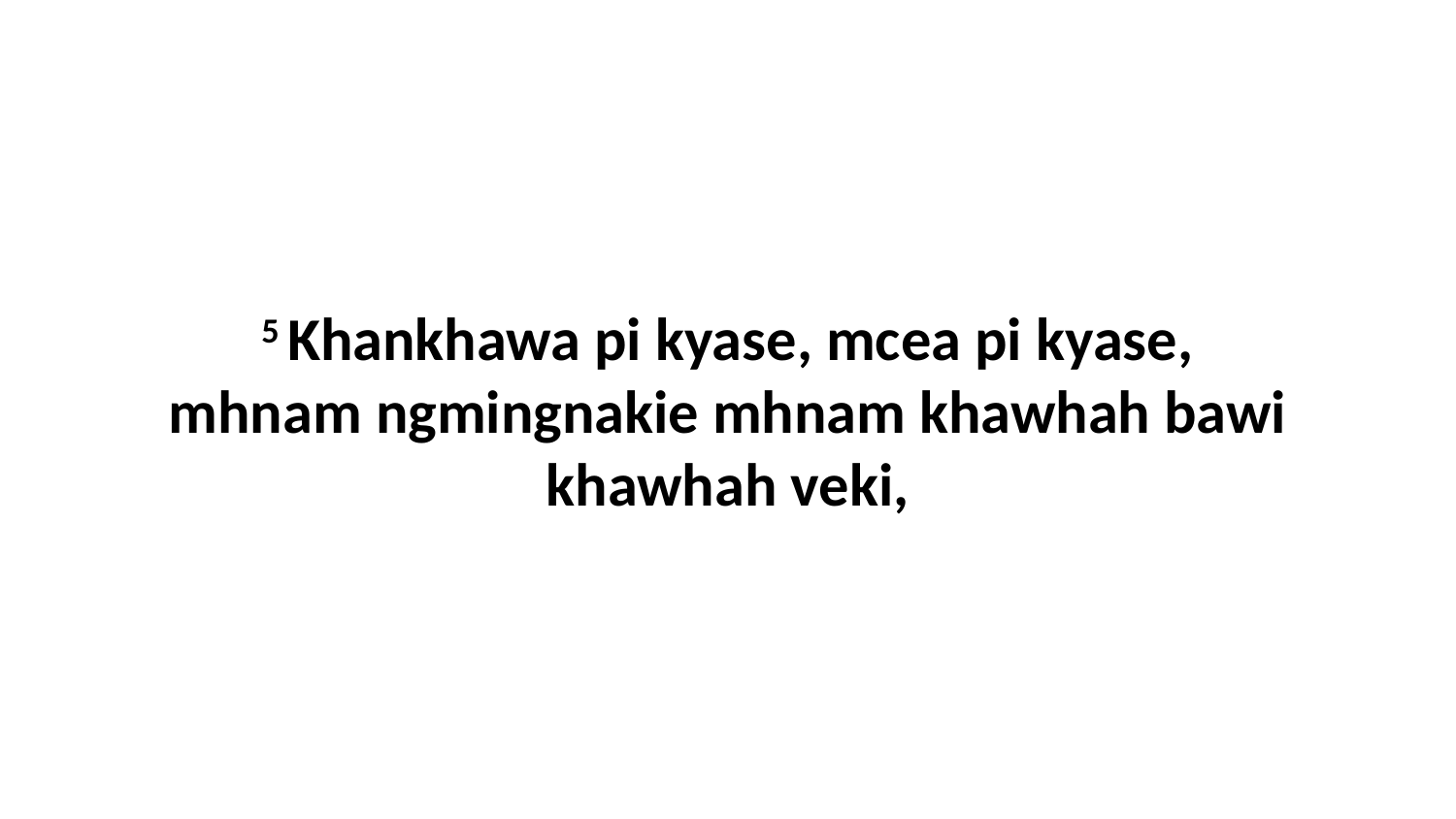

5 Khankhawa pi kyase, mcea pi kyase, mhnam ngmingnakie mhnam khawhah bawi khawhah veki,